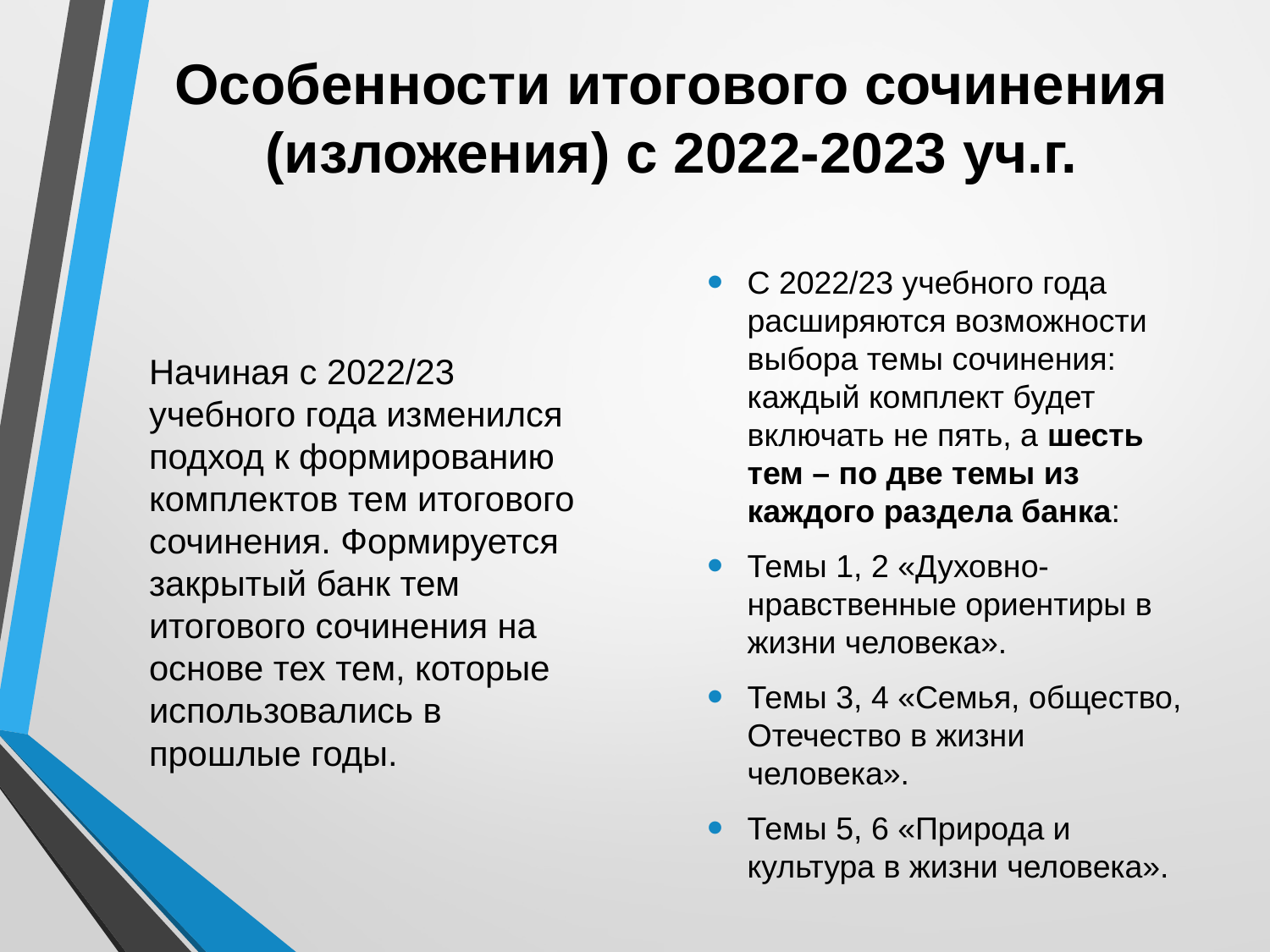

# Особенности итогового сочинения (изложения) с 2022-2023 уч.г.
Начиная с 2022/23 учебного года изменился подход к формированию комплектов тем итогового сочинения. Формируется закрытый банк тем итогового сочинения на основе тех тем, которые использовались в прошлые годы.
С 2022/23 учебного года расширяются возможности выбора темы сочинения: каждый комплект будет включать не пять, а шесть тем – по две темы из каждого раздела банка:
Темы 1, 2 «Духовно-нравственные ориентиры в жизни человека».
Темы 3, 4 «Семья, общество, Отечество в жизни человека».
Темы 5, 6 «Природа и культура в жизни человека».